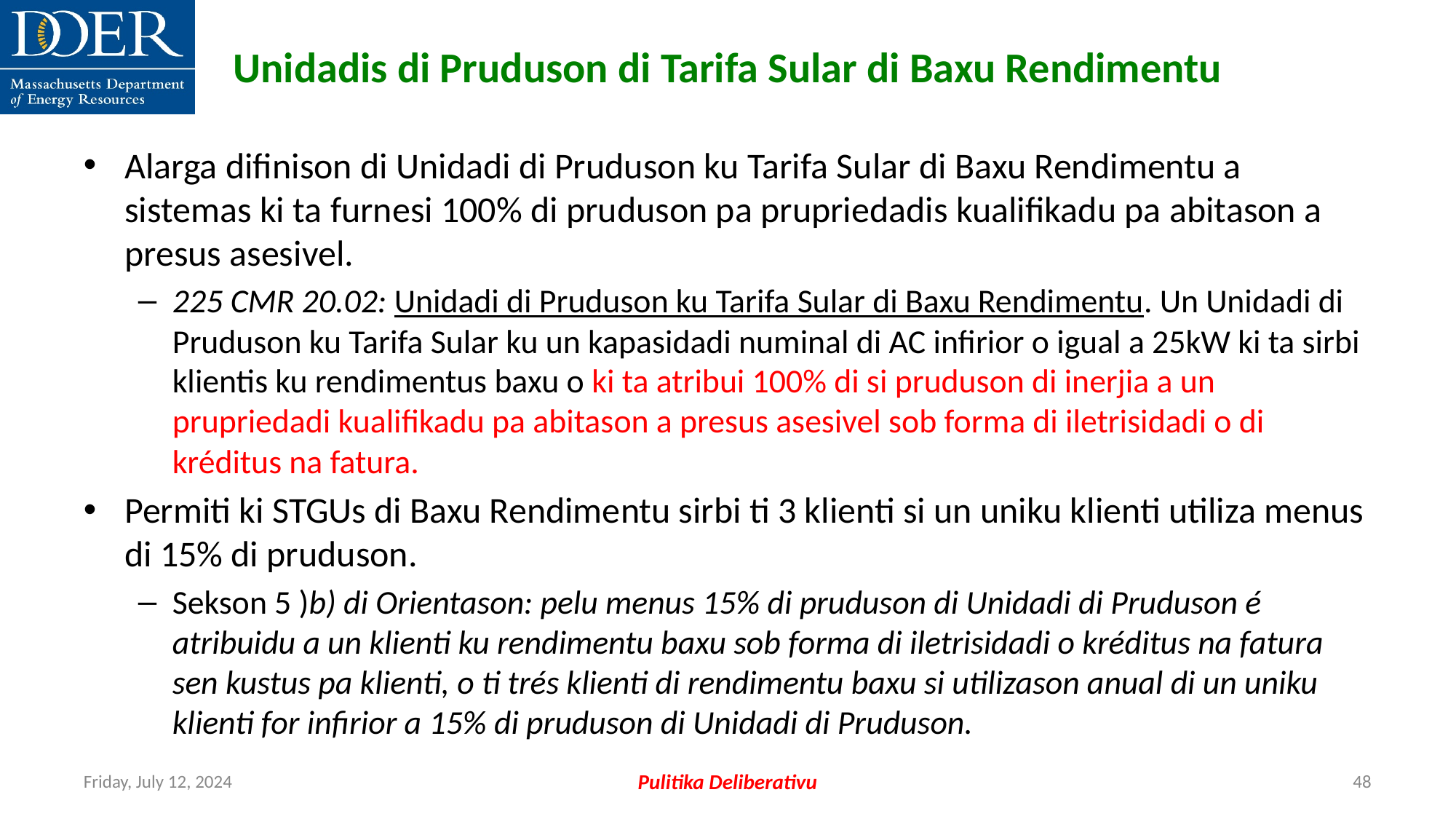

Unidadis di Pruduson di Tarifa Sular di Baxu Rendimentu
Alarga difinison di Unidadi di Pruduson ku Tarifa Sular di Baxu Rendimentu a sistemas ki ta furnesi 100% di pruduson pa prupriedadis kualifikadu pa abitason a presus asesivel.
225 CMR 20.02: Unidadi di Pruduson ku Tarifa Sular di Baxu Rendimentu. Un Unidadi di Pruduson ku Tarifa Sular ku un kapasidadi numinal di AC infirior o igual a 25kW ki ta sirbi klientis ku rendimentus baxu o ki ta atribui 100% di si pruduson di inerjia a un prupriedadi kualifikadu pa abitason a presus asesivel sob forma di iletrisidadi o di kréditus na fatura.
Permiti ki STGUs di Baxu Rendimentu sirbi ti 3 klienti si un uniku klienti utiliza menus di 15% di pruduson.
Sekson 5 )b) di Orientason: pelu menus 15% di pruduson di Unidadi di Pruduson é atribuidu a un klienti ku rendimentu baxu sob forma di iletrisidadi o kréditus na fatura sen kustus pa klienti, o ti trés klienti di rendimentu baxu si utilizason anual di un uniku klienti for infirior a 15% di pruduson di Unidadi di Pruduson.
Friday, July 12, 2024
Pulitika Deliberativu
48